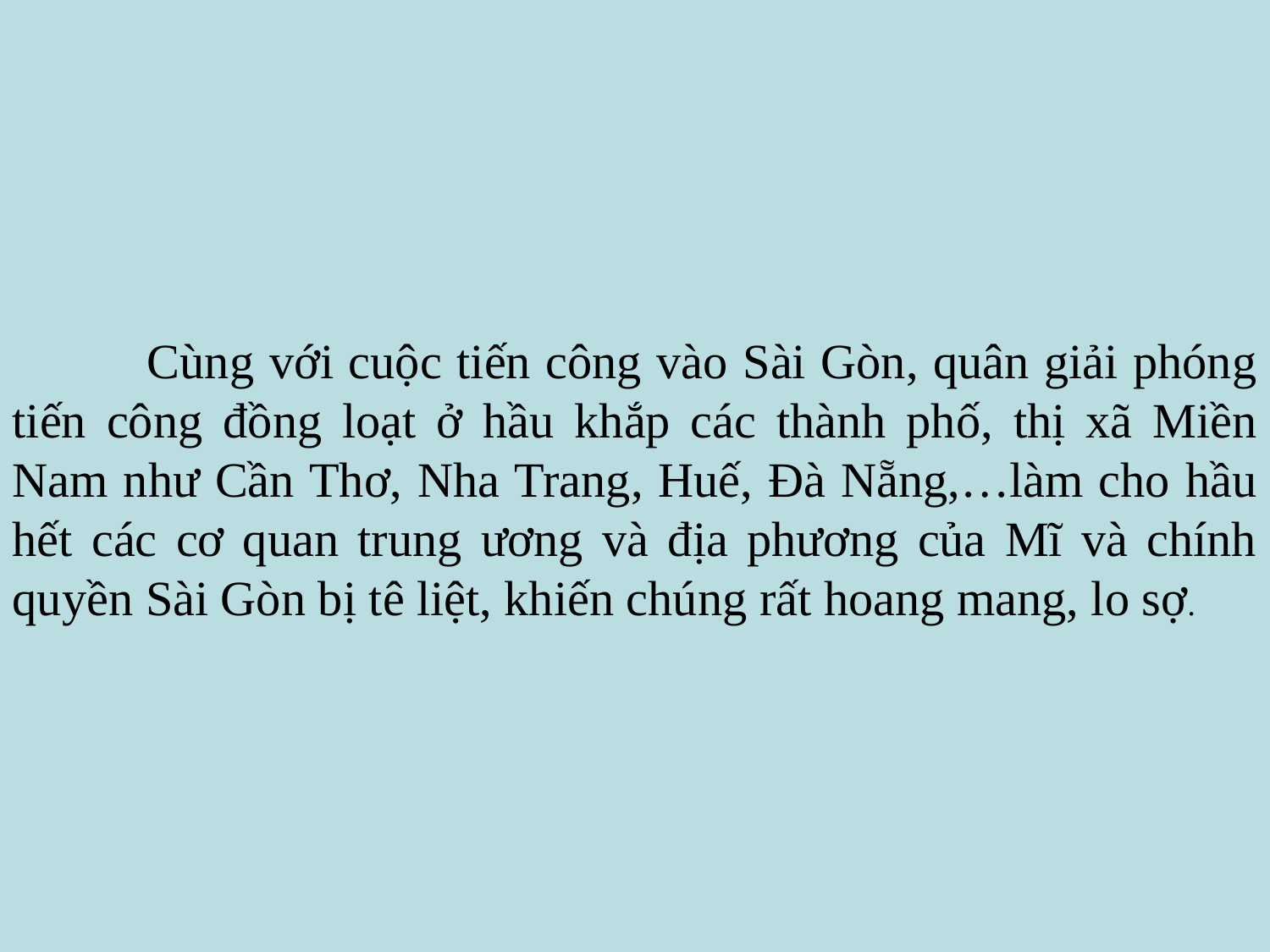

Cùng với cuộc tiến công vào Sài Gòn, quân giải phóng tiến công đồng loạt ở hầu khắp các thành phố, thị xã Miền Nam như Cần Thơ, Nha Trang, Huế, Đà Nẵng,…làm cho hầu hết các cơ quan trung ương và địa phương của Mĩ và chính quyền Sài Gòn bị tê liệt, khiến chúng rất hoang mang, lo sợ.